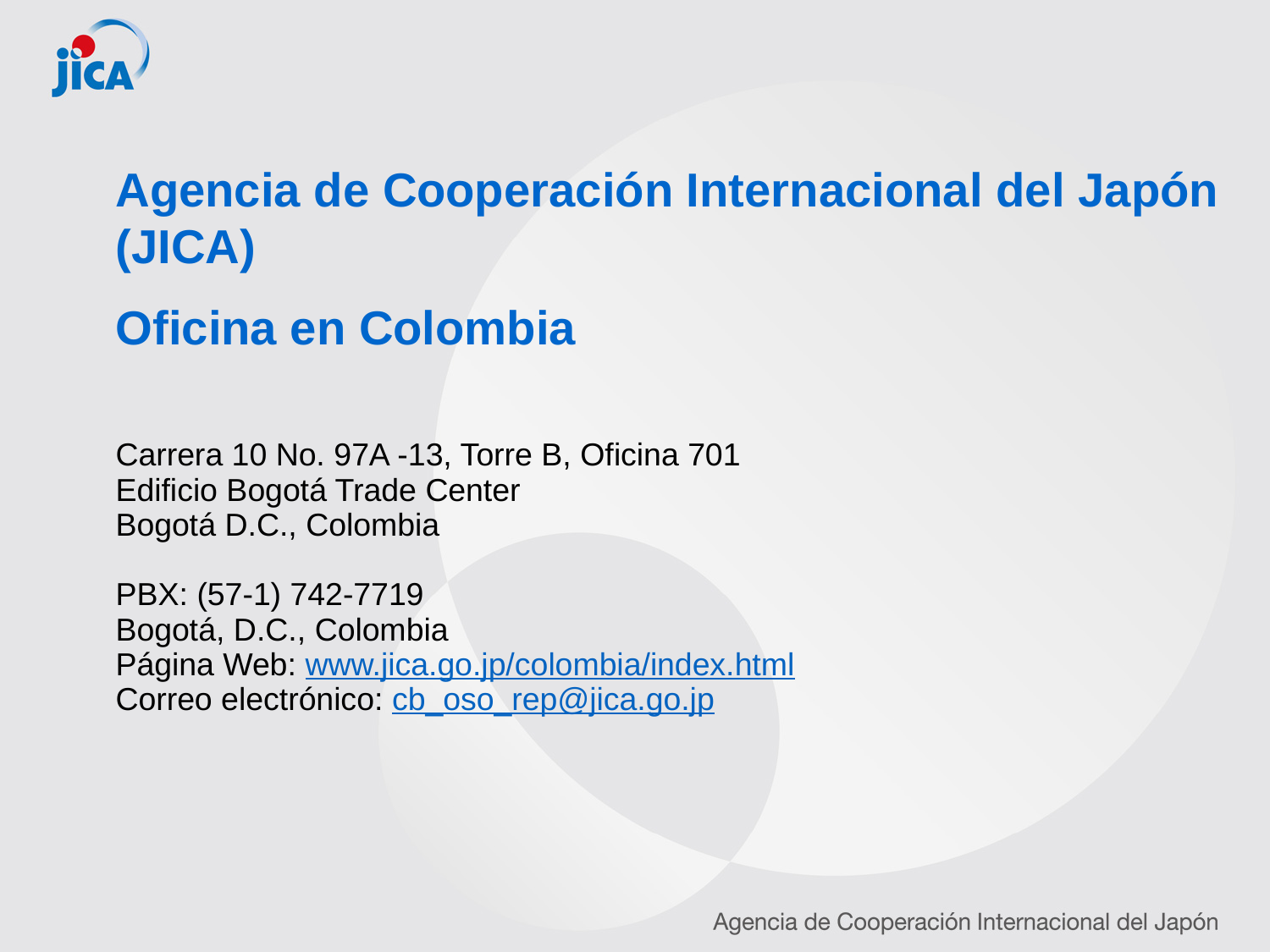

Agencia de Cooperación Internacional del Japón (JICA)
Oficina en Colombia

Carrera 10 No. 97A -13, Torre B, Oficina 701
Edificio Bogotá Trade Center
Bogotá D.C., Colombia

PBX: (57-1) 742-7719
Bogotá, D.C., Colombia
Página Web: www.jica.go.jp/colombia/index.html
Correo electrónico: cb_oso_rep@jica.go.jp